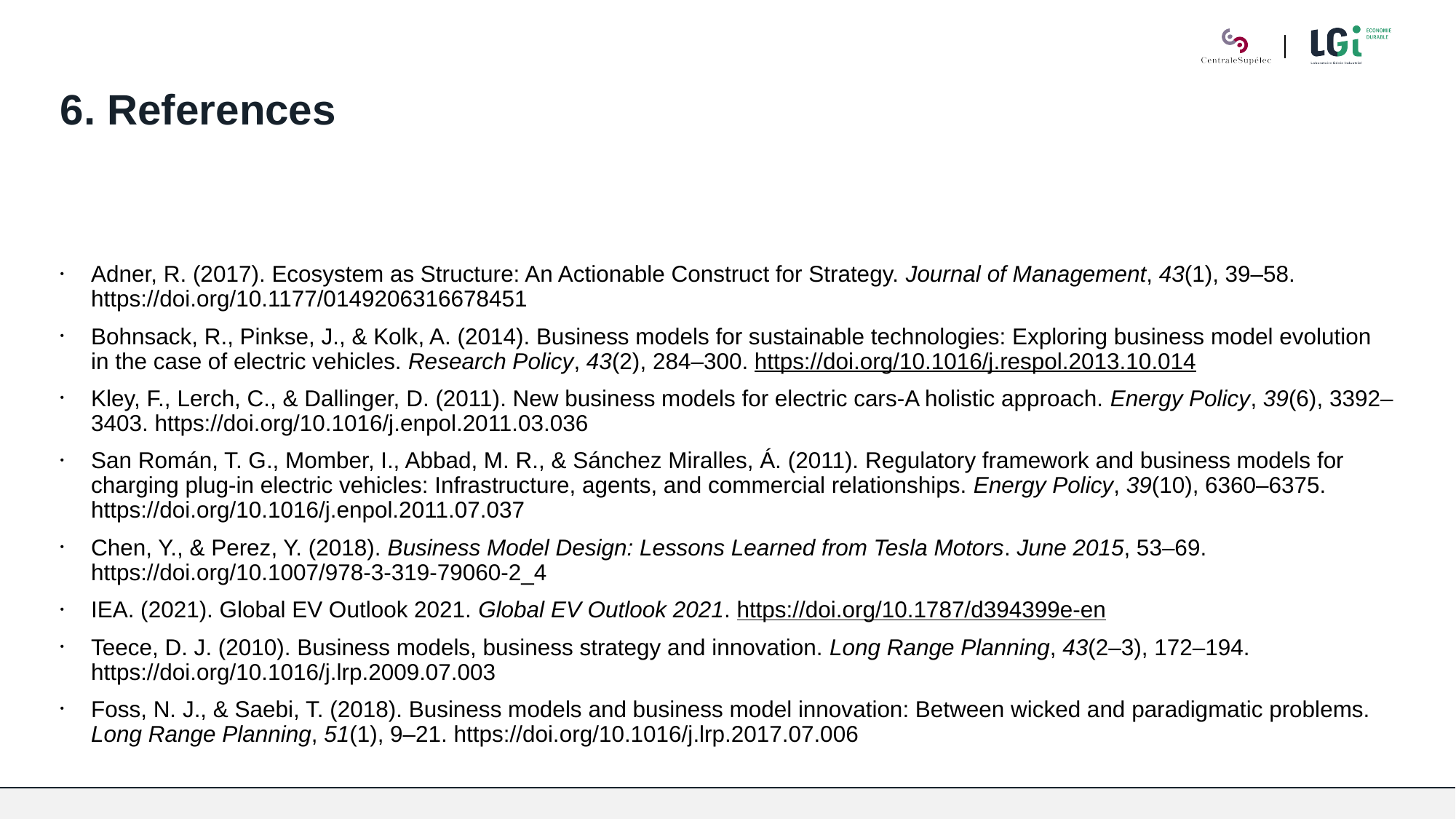

# 6. References

Adner, R. (2017). Ecosystem as Structure: An Actionable Construct for Strategy. Journal of Management, 43(1), 39–58. https://doi.org/10.1177/0149206316678451
Bohnsack, R., Pinkse, J., & Kolk, A. (2014). Business models for sustainable technologies: Exploring business model evolution in the case of electric vehicles. Research Policy, 43(2), 284–300. https://doi.org/10.1016/j.respol.2013.10.014
Kley, F., Lerch, C., & Dallinger, D. (2011). New business models for electric cars-A holistic approach. Energy Policy, 39(6), 3392–3403. https://doi.org/10.1016/j.enpol.2011.03.036
San Román, T. G., Momber, I., Abbad, M. R., & Sánchez Miralles, Á. (2011). Regulatory framework and business models for charging plug-in electric vehicles: Infrastructure, agents, and commercial relationships. Energy Policy, 39(10), 6360–6375. https://doi.org/10.1016/j.enpol.2011.07.037
Chen, Y., & Perez, Y. (2018). Business Model Design: Lessons Learned from Tesla Motors. June 2015, 53–69. https://doi.org/10.1007/978-3-319-79060-2_4
IEA. (2021). Global EV Outlook 2021. Global EV Outlook 2021. https://doi.org/10.1787/d394399e-en
Teece, D. J. (2010). Business models, business strategy and innovation. Long Range Planning, 43(2–3), 172–194. https://doi.org/10.1016/j.lrp.2009.07.003
Foss, N. J., & Saebi, T. (2018). Business models and business model innovation: Between wicked and paradigmatic problems. Long Range Planning, 51(1), 9–21. https://doi.org/10.1016/j.lrp.2017.07.006